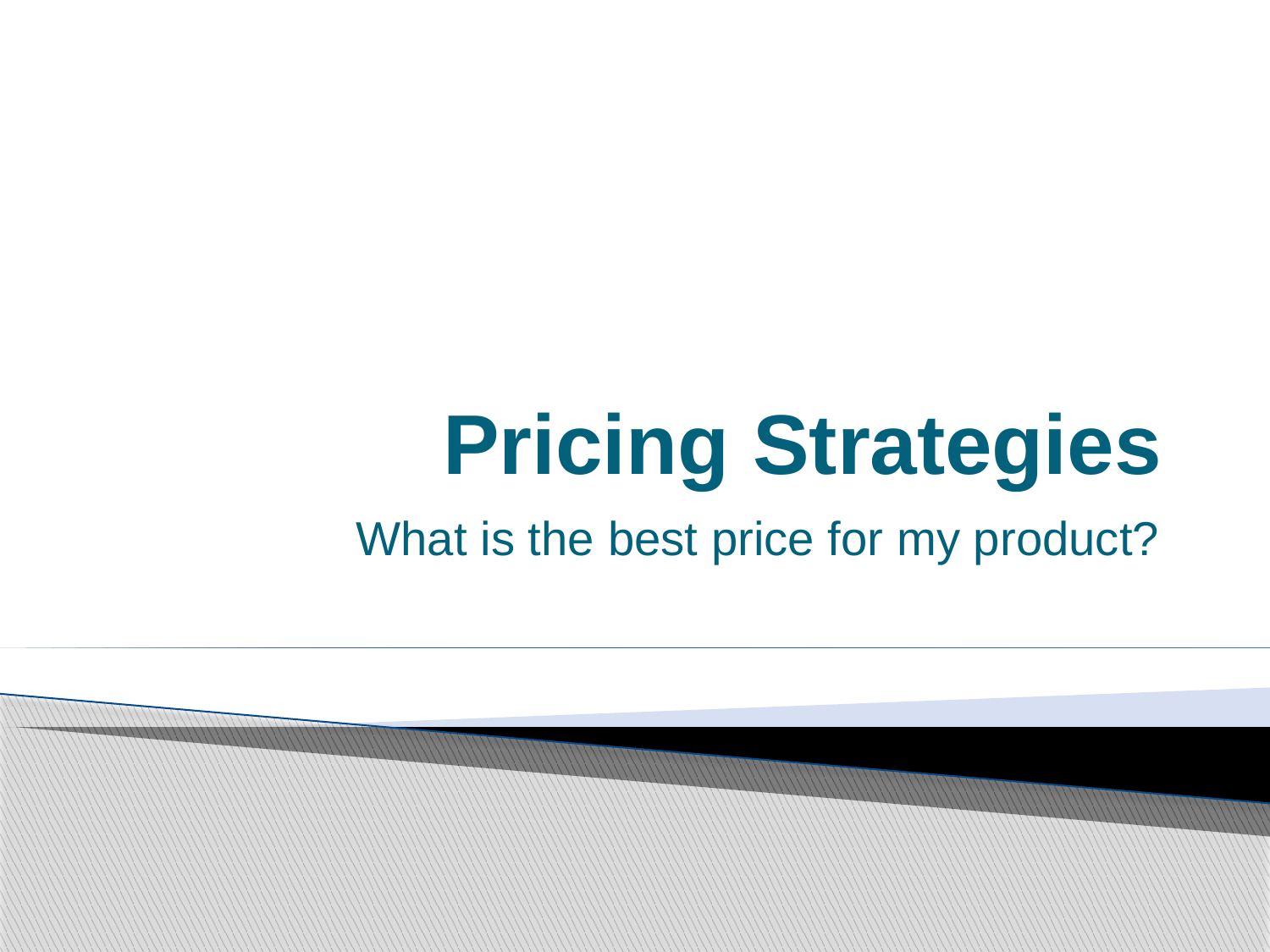

# Pricing Strategies
What is the best price for my product?